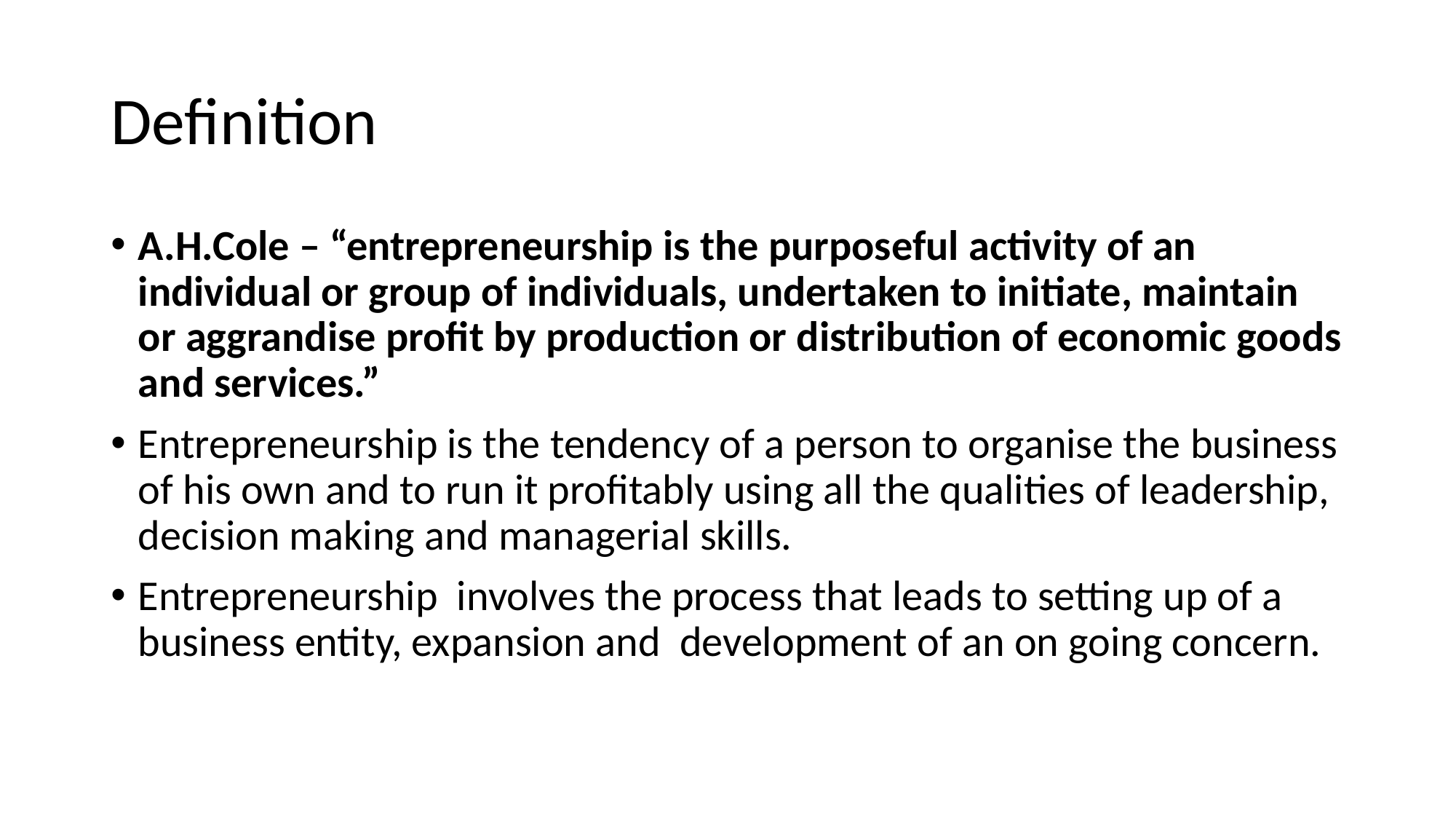

# Definition
A.H.Cole – “entrepreneurship is the purposeful activity of an individual or group of individuals, undertaken to initiate, maintain or aggrandise profit by production or distribution of economic goods and services.”
Entrepreneurship is the tendency of a person to organise the business of his own and to run it profitably using all the qualities of leadership, decision making and managerial skills.
Entrepreneurship  involves the process that leads to setting up of a business entity, expansion and  development of an on going concern.